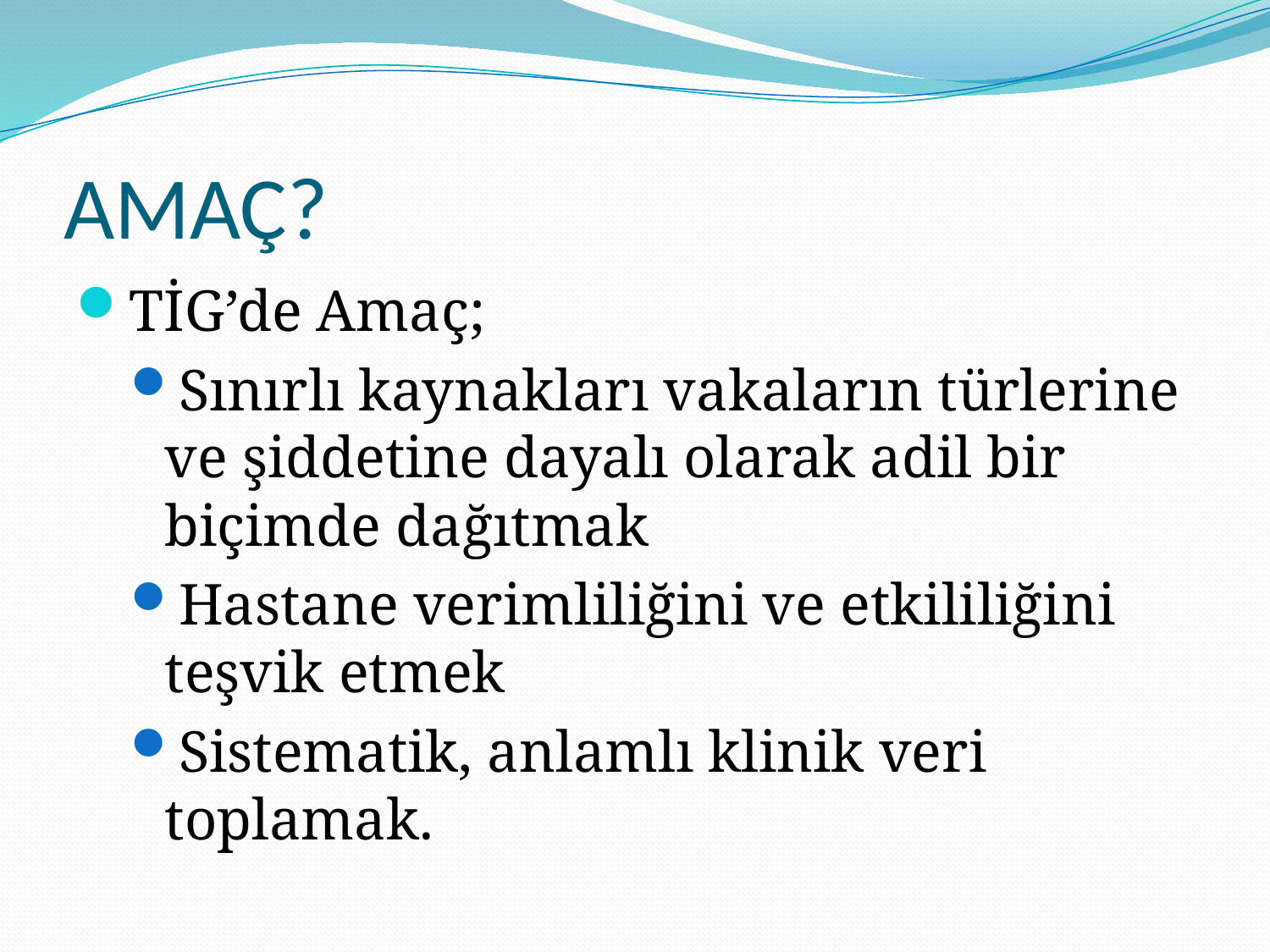

# AMAÇ?
TİG’de Amaç;
Sınırlı kaynakları vakaların türlerine ve şiddetine dayalı olarak adil bir biçimde dağıtmak
Hastane verimliliğini ve etkililiğini teşvik etmek
Sistematik, anlamlı klinik veri toplamak.